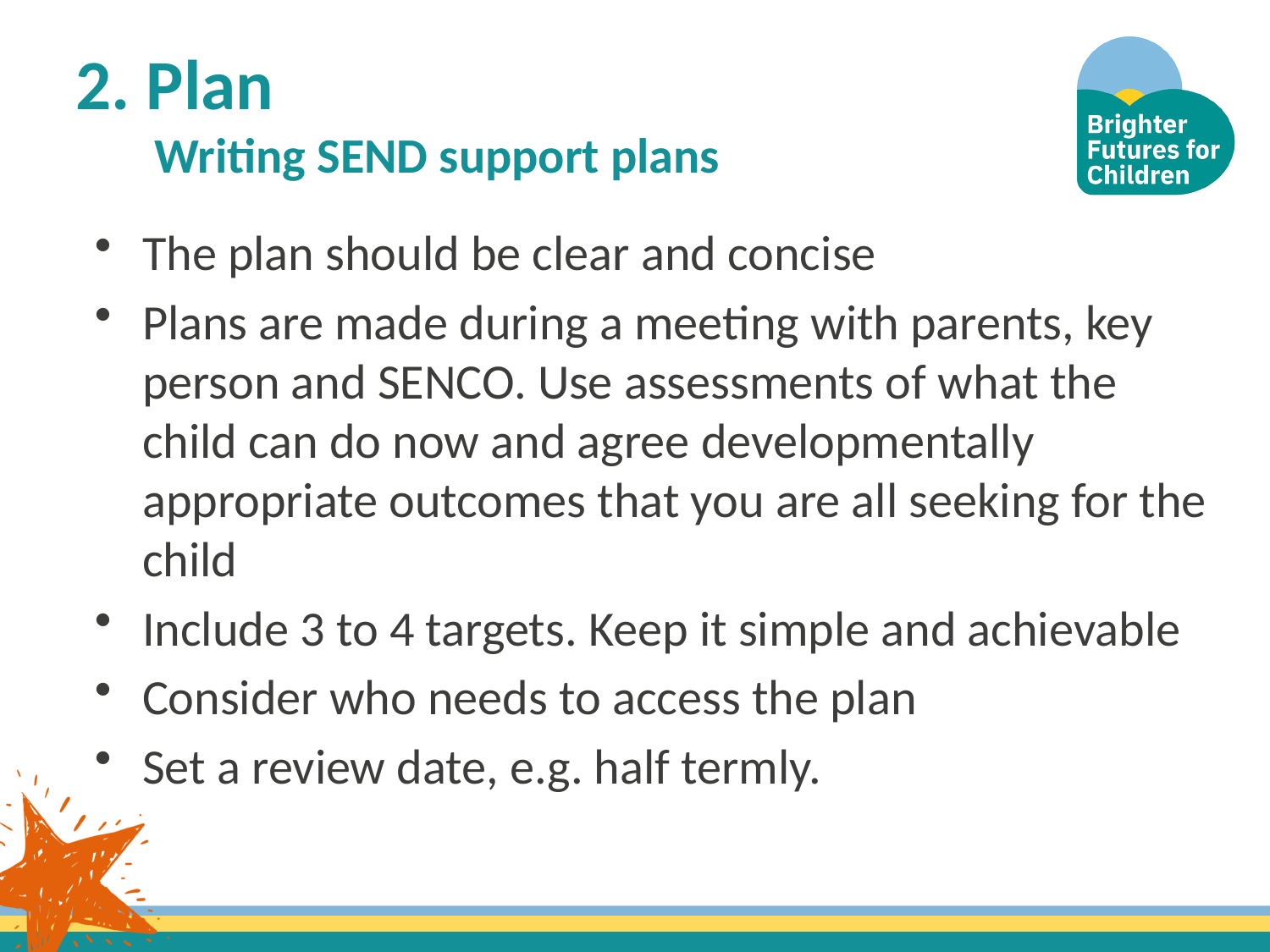

# 2. Plan Writing SEND support plans
The plan should be clear and concise
Plans are made during a meeting with parents, key person and SENCO. Use assessments of what the child can do now and agree developmentally appropriate outcomes that you are all seeking for the child
Include 3 to 4 targets. Keep it simple and achievable
Consider who needs to access the plan
Set a review date, e.g. half termly.